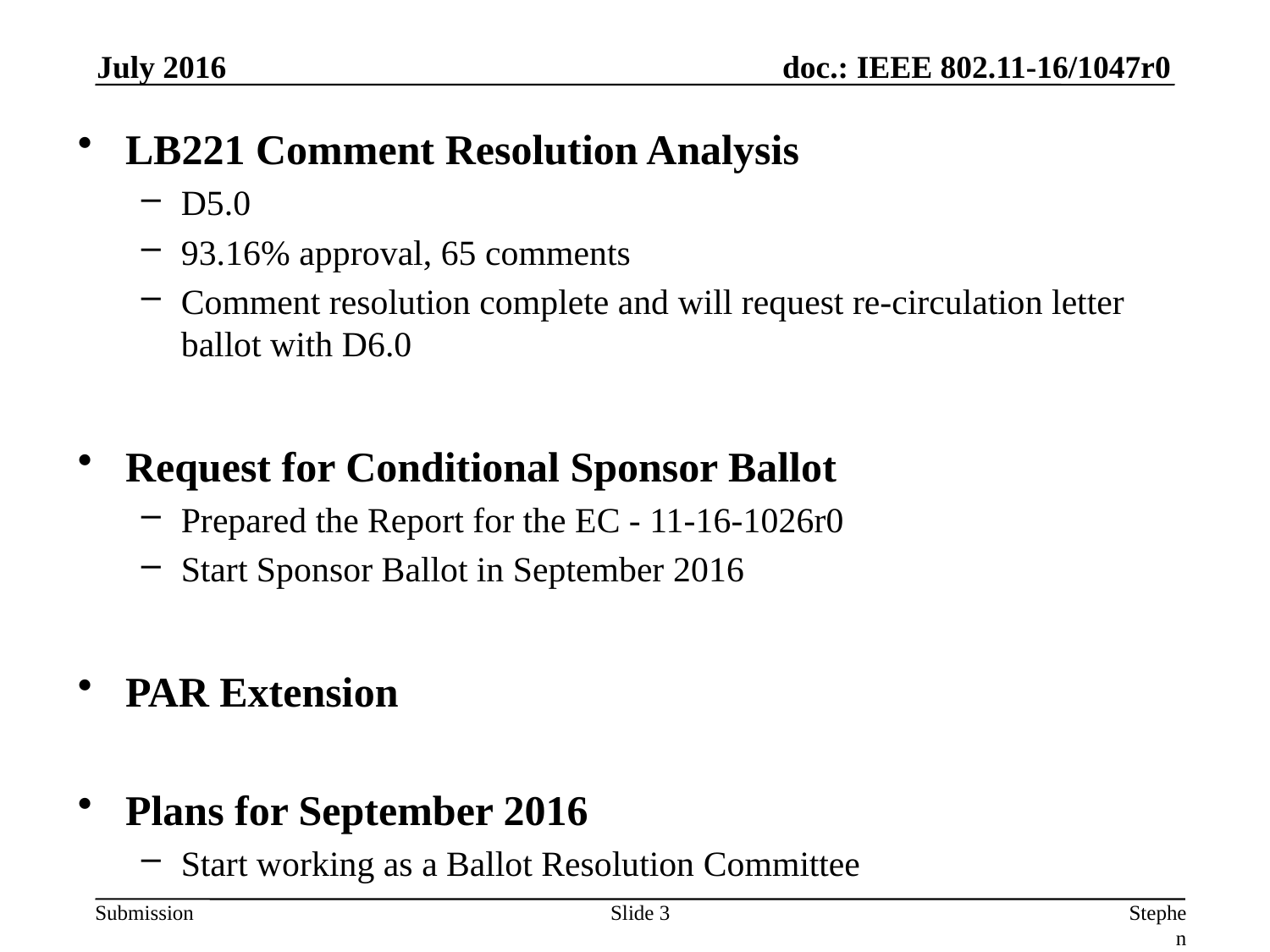

July 2016
LB221 Comment Resolution Analysis
D5.0
93.16% approval, 65 comments
Comment resolution complete and will request re-circulation letter ballot with D6.0

Request for Conditional Sponsor Ballot
Prepared the Report for the EC - 11-16-1026r0
Start Sponsor Ballot in September 2016

PAR Extension

Plans for September 2016
Start working as a Ballot Resolution Committee
Slide 3
Stephen McCann, BlackBerry